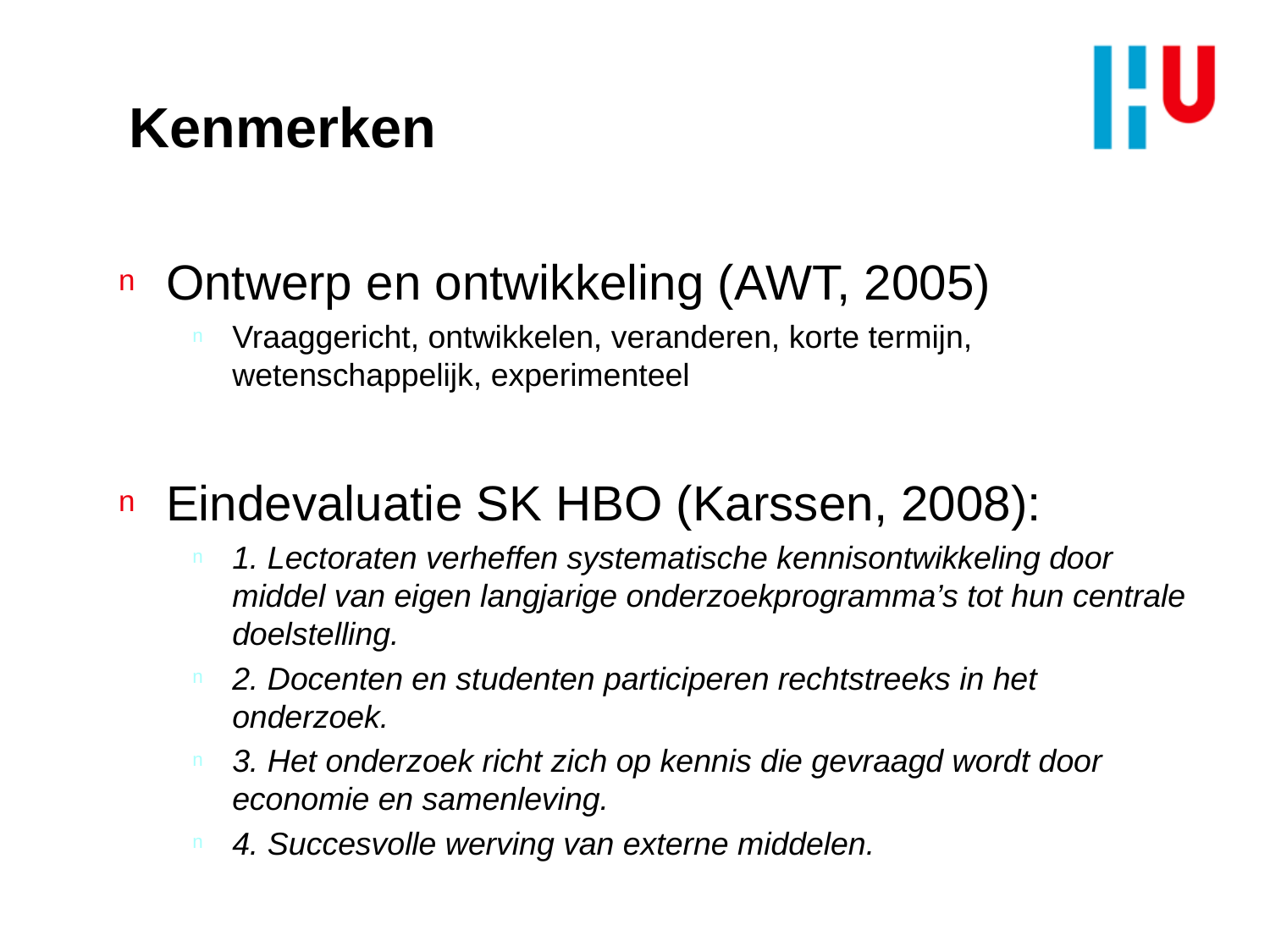

# Kenmerken
Ontwerp en ontwikkeling (AWT, 2005)
Vraaggericht, ontwikkelen, veranderen, korte termijn, wetenschappelijk, experimenteel

Eindevaluatie SK HBO (Karssen, 2008):
1. Lectoraten verheffen systematische kennisontwikkeling door middel van eigen langjarige onderzoekprogramma’s tot hun centrale doelstelling.
2. Docenten en studenten participeren rechtstreeks in het onderzoek.
3. Het onderzoek richt zich op kennis die gevraagd wordt door economie en samenleving.
4. Succesvolle werving van externe middelen.